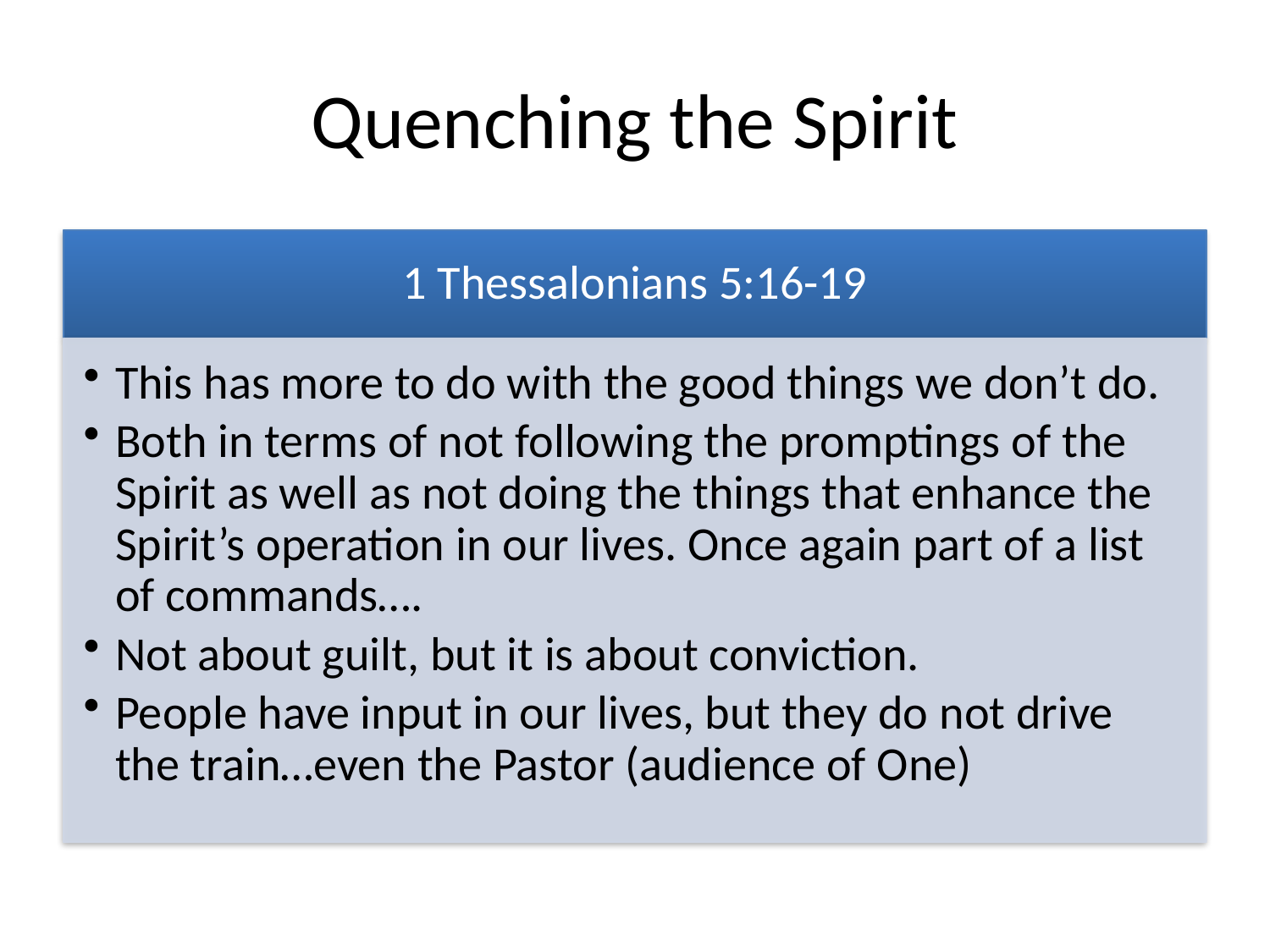

# Quenching the Spirit
1 Thessalonians 5:16-19
This has more to do with the good things we don’t do.
Both in terms of not following the promptings of the Spirit as well as not doing the things that enhance the Spirit’s operation in our lives. Once again part of a list of commands….
Not about guilt, but it is about conviction.
People have input in our lives, but they do not drive the train…even the Pastor (audience of One)